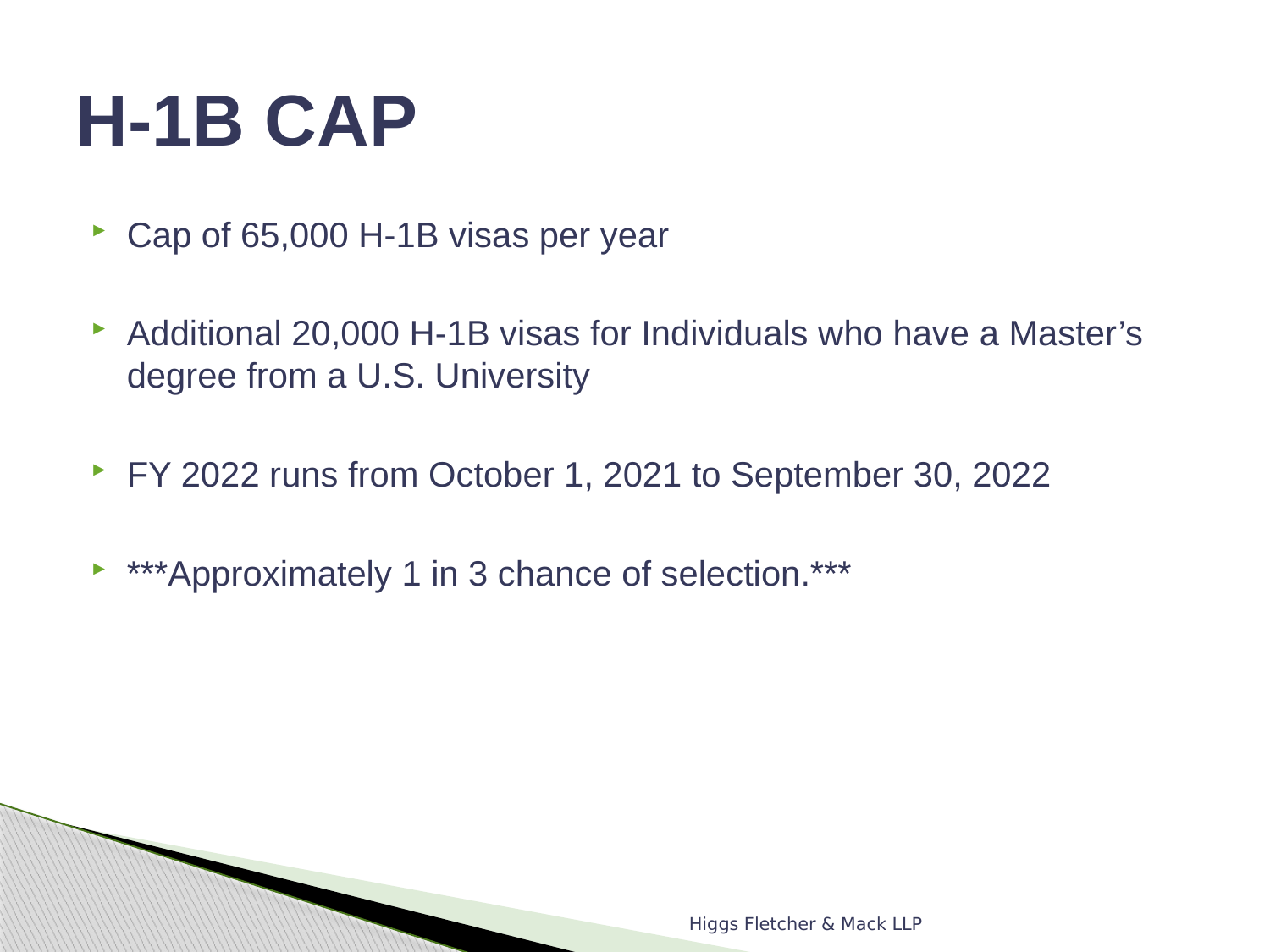

# H-1B CAP
Cap of 65,000 H-1B visas per year

Additional 20,000 H-1B visas for Individuals who have a Master’s degree from a U.S. University

FY 2022 runs from October 1, 2021 to September 30, 2022

***Approximately 1 in 3 chance of selection.***

Higgs Fletcher & Mack LLP